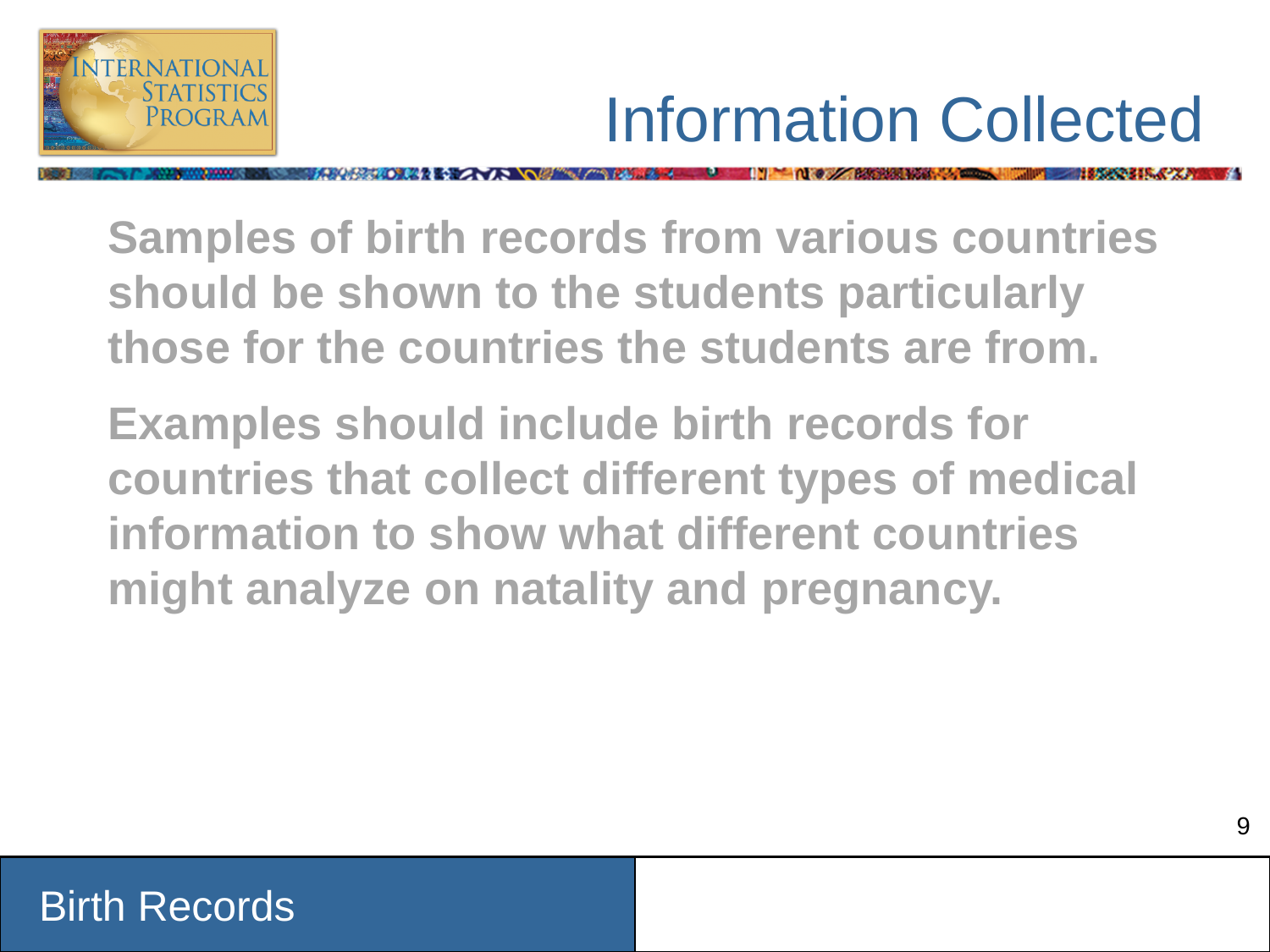

# Information Collected
Samples of birth records from various countries should be shown to the students particularly those for the countries the students are from.
Examples should include birth records for countries that collect different types of medical information to show what different countries might analyze on natality and pregnancy.